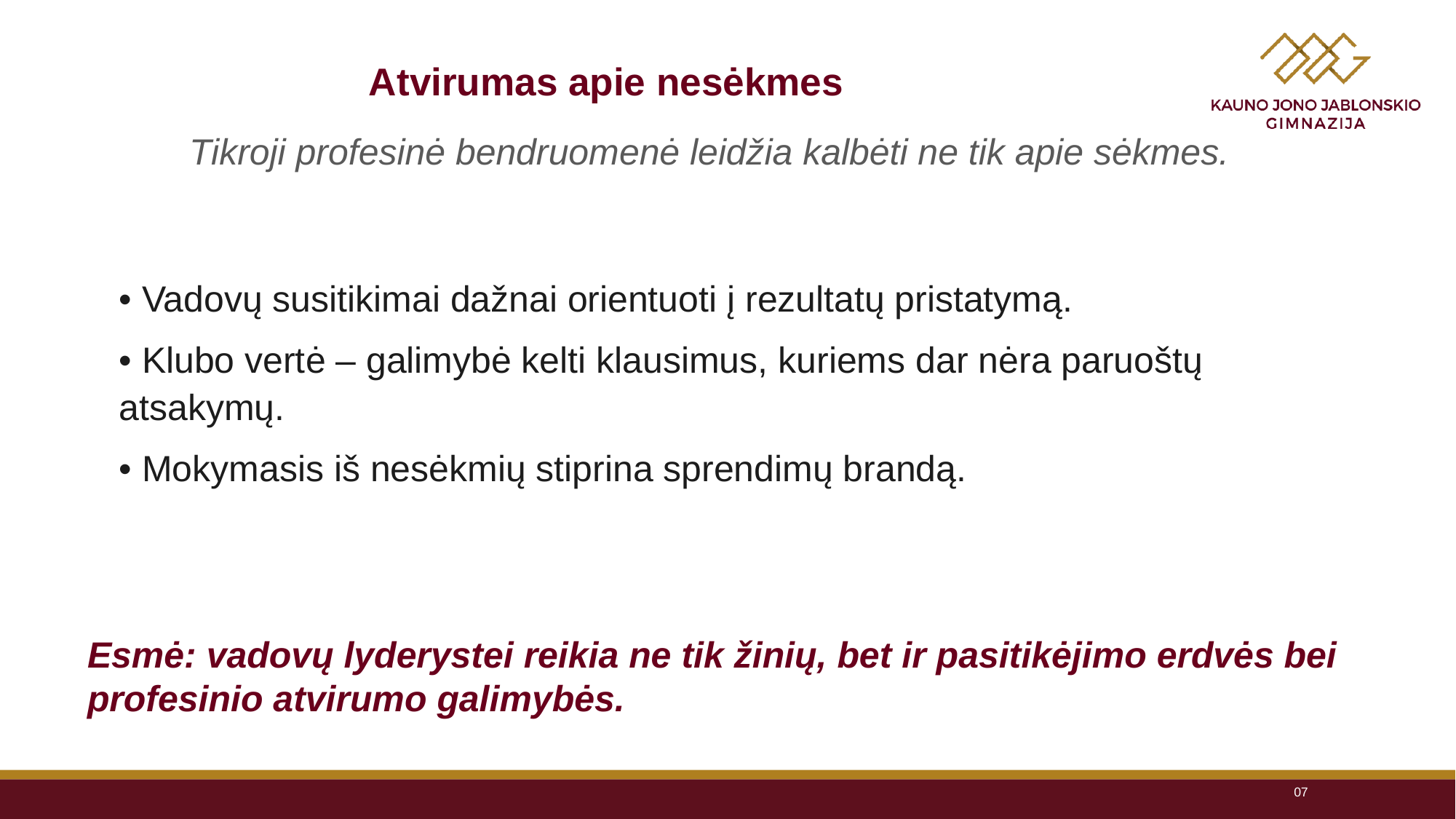

Atvirumas apie nesėkmes
Tikroji profesinė bendruomenė leidžia kalbėti ne tik apie sėkmes.

• Vadovų susitikimai dažnai orientuoti į rezultatų pristatymą.
• Klubo vertė – galimybė kelti klausimus, kuriems dar nėra paruoštų atsakymų.
• Mokymasis iš nesėkmių stiprina sprendimų brandą.
Esmė: vadovų lyderystei reikia ne tik žinių, bet ir pasitikėjimo erdvės bei profesinio atvirumo galimybės.
07